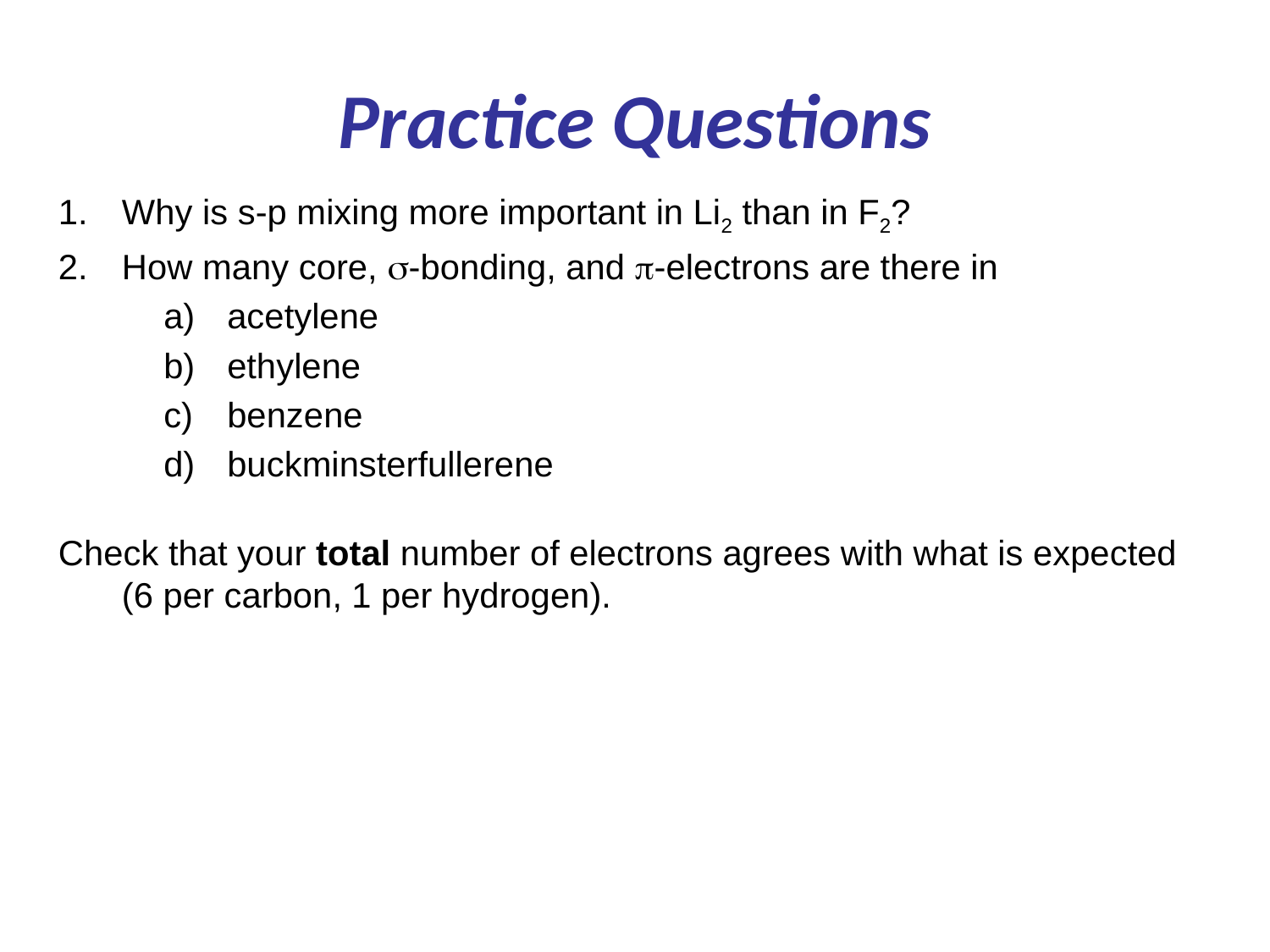

# Practice Questions
Why is s-p mixing more important in Li2 than in F2?
How many core, σ-bonding, and π-electrons are there in
acetylene
ethylene
benzene
buckminsterfullerene

Check that your total number of electrons agrees with what is expected (6 per carbon, 1 per hydrogen).